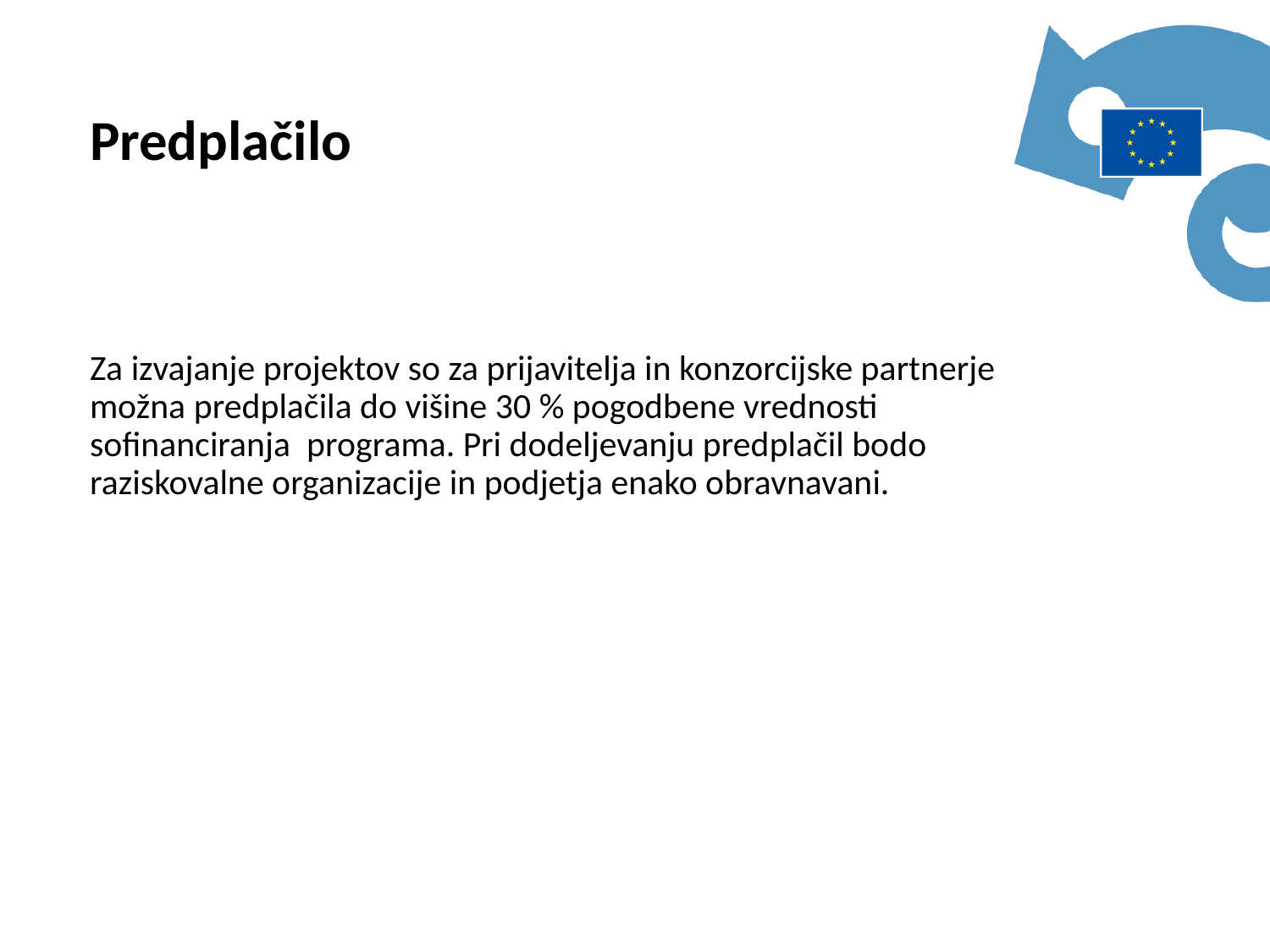

Predplačilo

Za izvajanje projektov so za prijavitelja in konzorcijske partnerje možna predplačila do višine 30 % pogodbene vrednosti sofinanciranja  programa. Pri dodeljevanju predplačil bodo raziskovalne organizacije in podjetja enako obravnavani.